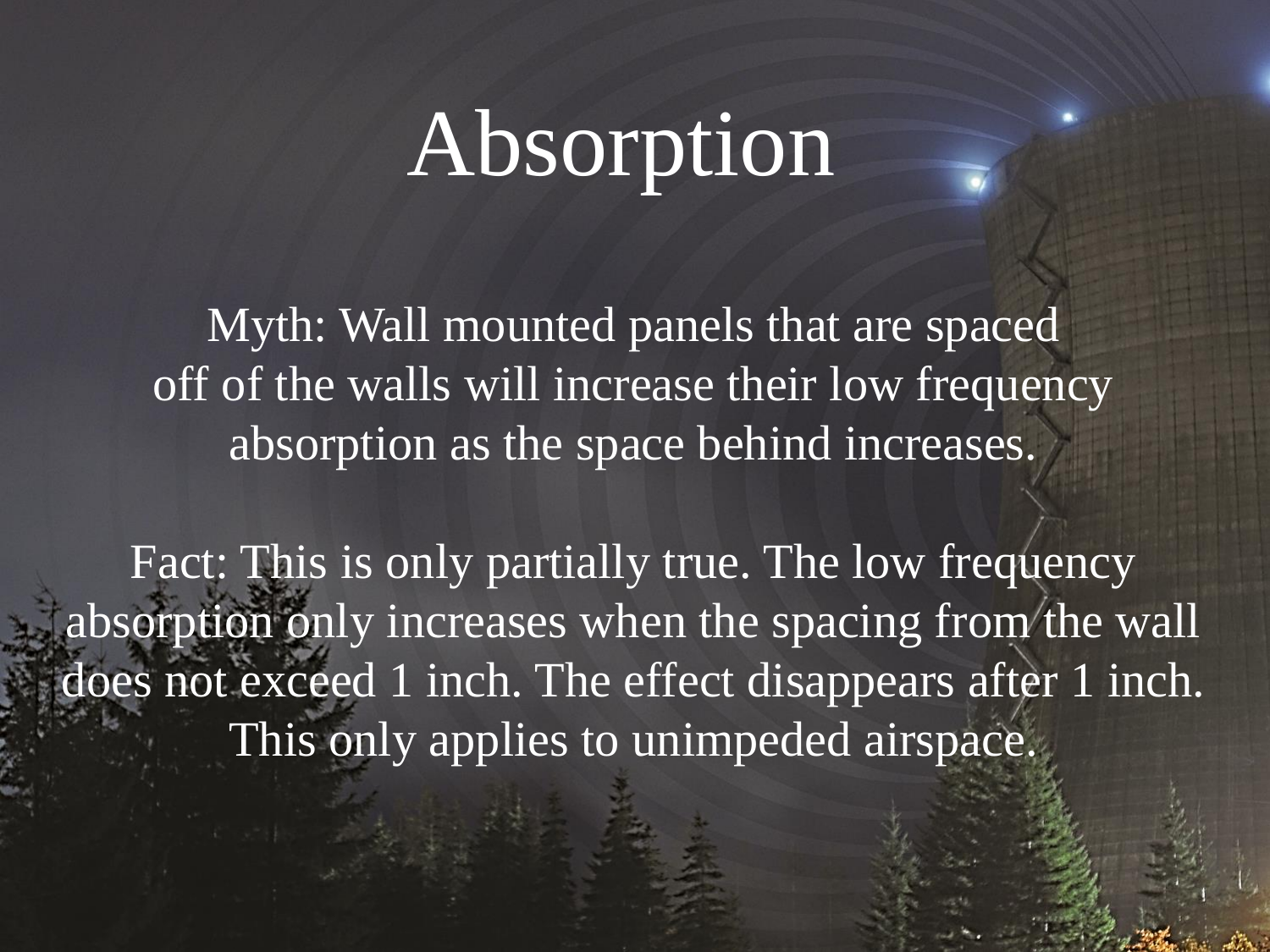

Absorption
Myth: Wall mounted panels that are spaced
off of the walls will increase their low frequency
absorption as the space behind increases.

Fact: This is only partially true. The low frequency
absorption only increases when the spacing from the wall
does not exceed 1 inch. The effect disappears after 1 inch.
This only applies to unimpeded airspace.